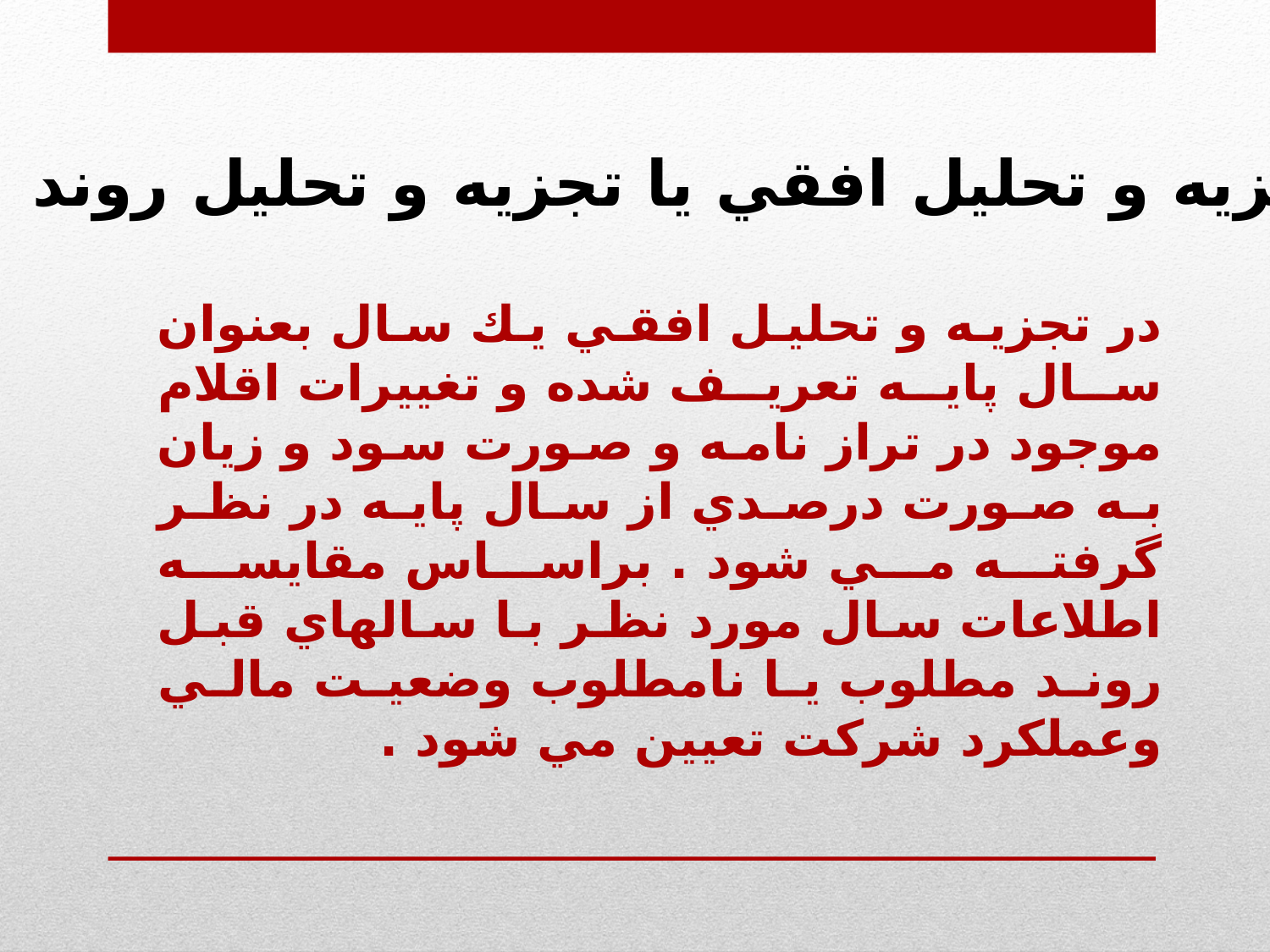

تجزيه و تحليل افقي يا تجزيه و تحليل روند
در تجزيه و تحليل افقي يك سال بعنوان سال پايه تعريف شده و تغييرات اقلام موجود در تراز نامه و صورت سود و زيان به صورت درصدي از سال پايه در نظر گرفته مي شود . براساس مقايسه اطلاعات سال مورد نظر با سالهاي قبل روند مطلوب يا نامطلوب وضعيت مالي وعملكرد شركت تعيين مي شود .